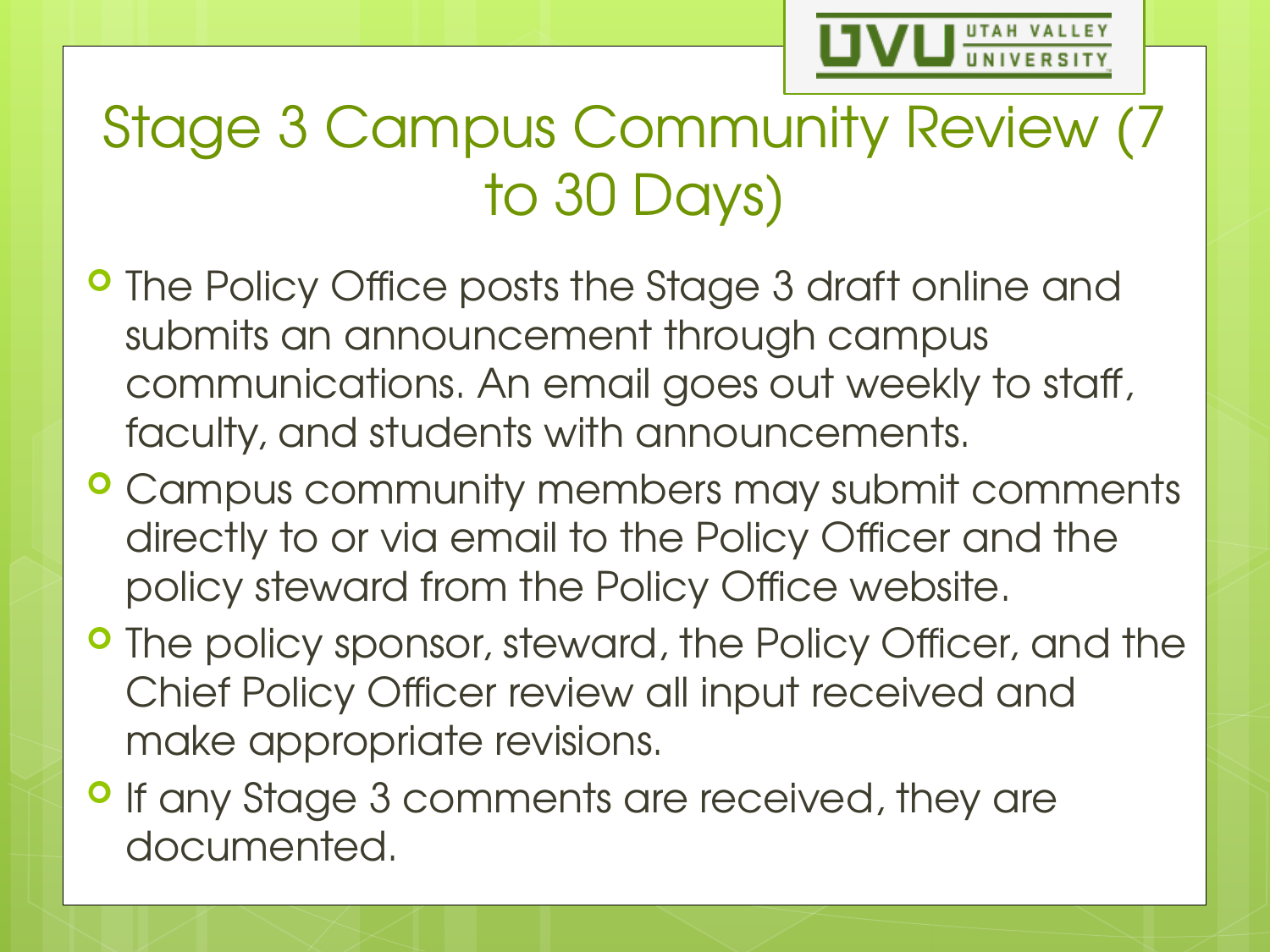

# Stage 3 Campus Community Review (7 to 30 Days)
The Policy Office posts the Stage 3 draft online and submits an announcement through campus communications. An email goes out weekly to staff, faculty, and students with announcements.
Campus community members may submit comments directly to or via email to the Policy Officer and the policy steward from the Policy Office website.
The policy sponsor, steward, the Policy Officer, and the Chief Policy Officer review all input received and make appropriate revisions.
If any Stage 3 comments are received, they are documented.